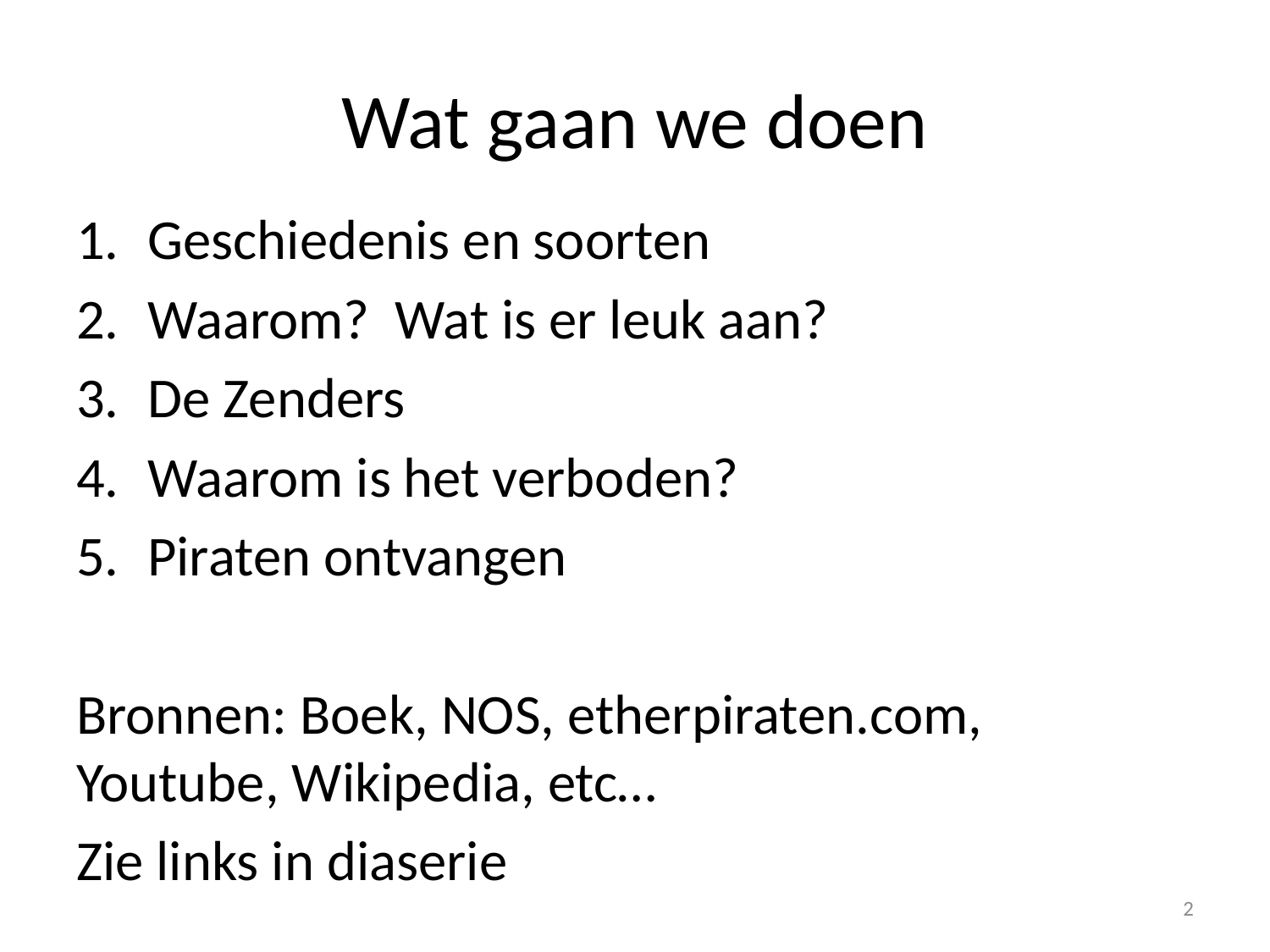

# Wat gaan we doen
Geschiedenis en soorten
Waarom?  Wat is er leuk aan?
De Zenders
Waarom is het verboden?
Piraten ontvangen

Bronnen: Boek, NOS, etherpiraten.com, Youtube, Wikipedia, etc…
Zie links in diaserie
2